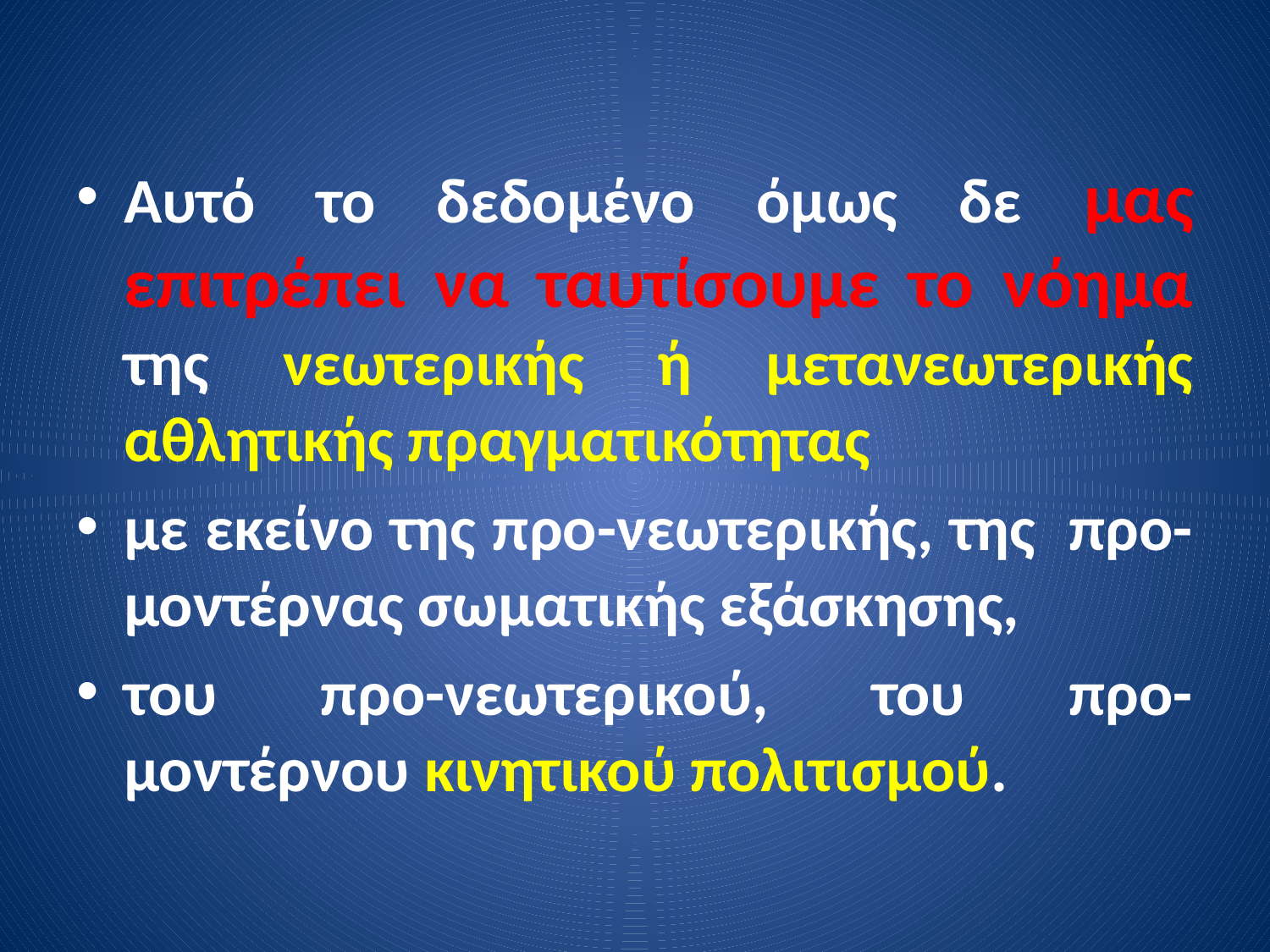

Αυτό το δεδομένο όμως δε μας επιτρέπει να ταυτίσουμε το νόημα της νεωτερικής ή μετανεωτερικής αθλητικής πραγματικότητας
με εκείνο της προ-νεωτερικής, της  προ-μοντέρνας σωματικής εξάσκησης,
του προ-νεωτερικού, του προ-μοντέρνου κινητικού πολιτισμού.